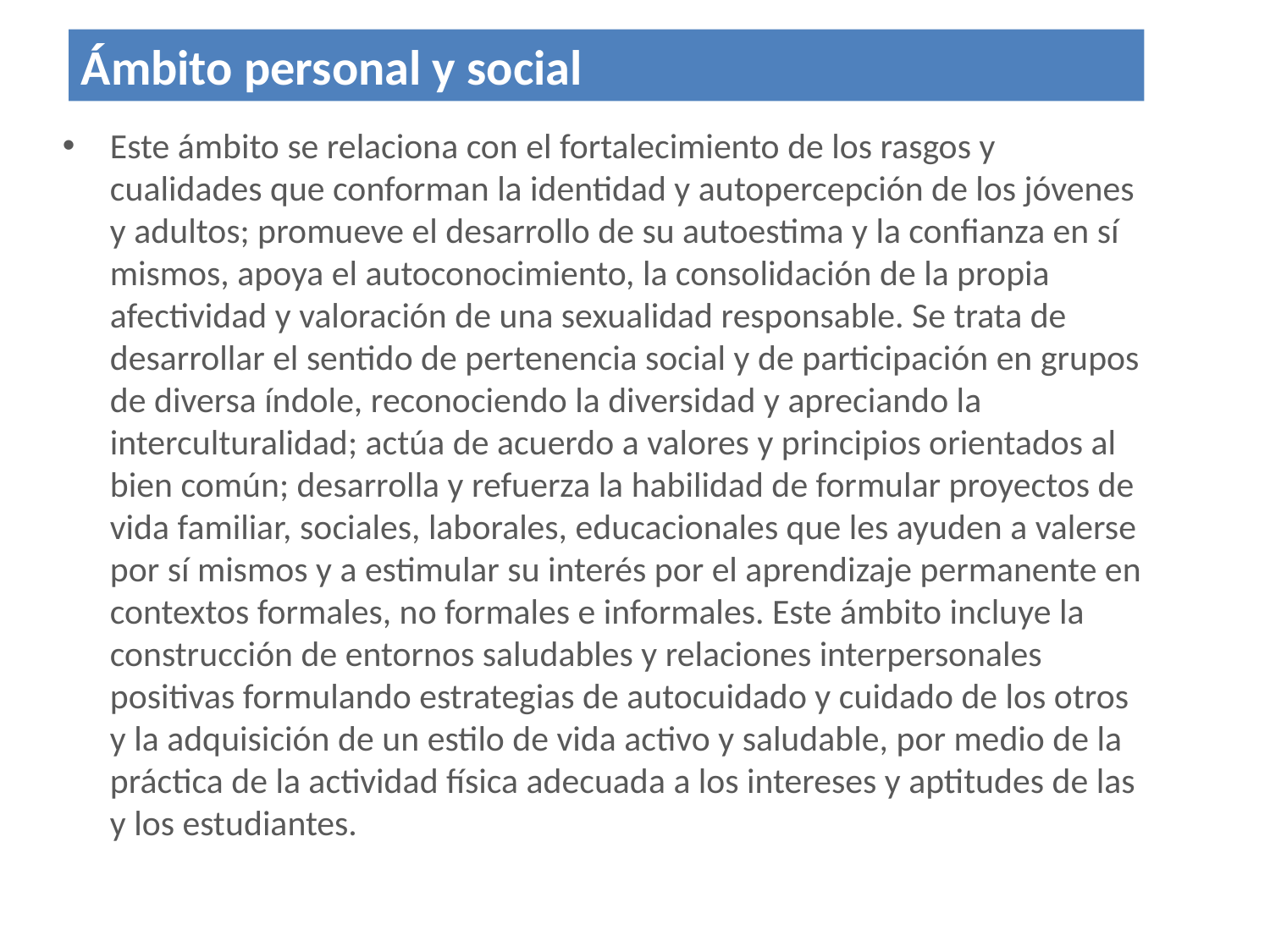

Ámbito personal y social
Este ámbito se relaciona con el fortalecimiento de los rasgos y cualidades que conforman la identidad y autopercepción de los jóvenes y adultos; promueve el desarrollo de su autoestima y la confianza en sí mismos, apoya el autoconocimiento, la consolidación de la propia afectividad y valoración de una sexualidad responsable. Se trata de desarrollar el sentido de pertenencia social y de participación en grupos de diversa índole, reconociendo la diversidad y apreciando la interculturalidad; actúa de acuerdo a valores y principios orientados al bien común; desarrolla y refuerza la habilidad de formular proyectos de vida familiar, sociales, laborales, educacionales que les ayuden a valerse por sí mismos y a estimular su interés por el aprendizaje permanente en contextos formales, no formales e informales. Este ámbito incluye la construcción de entornos saludables y relaciones interpersonales positivas formulando estrategias de autocuidado y cuidado de los otros y la adquisición de un estilo de vida activo y saludable, por medio de la práctica de la actividad física adecuada a los intereses y aptitudes de las y los estudiantes.